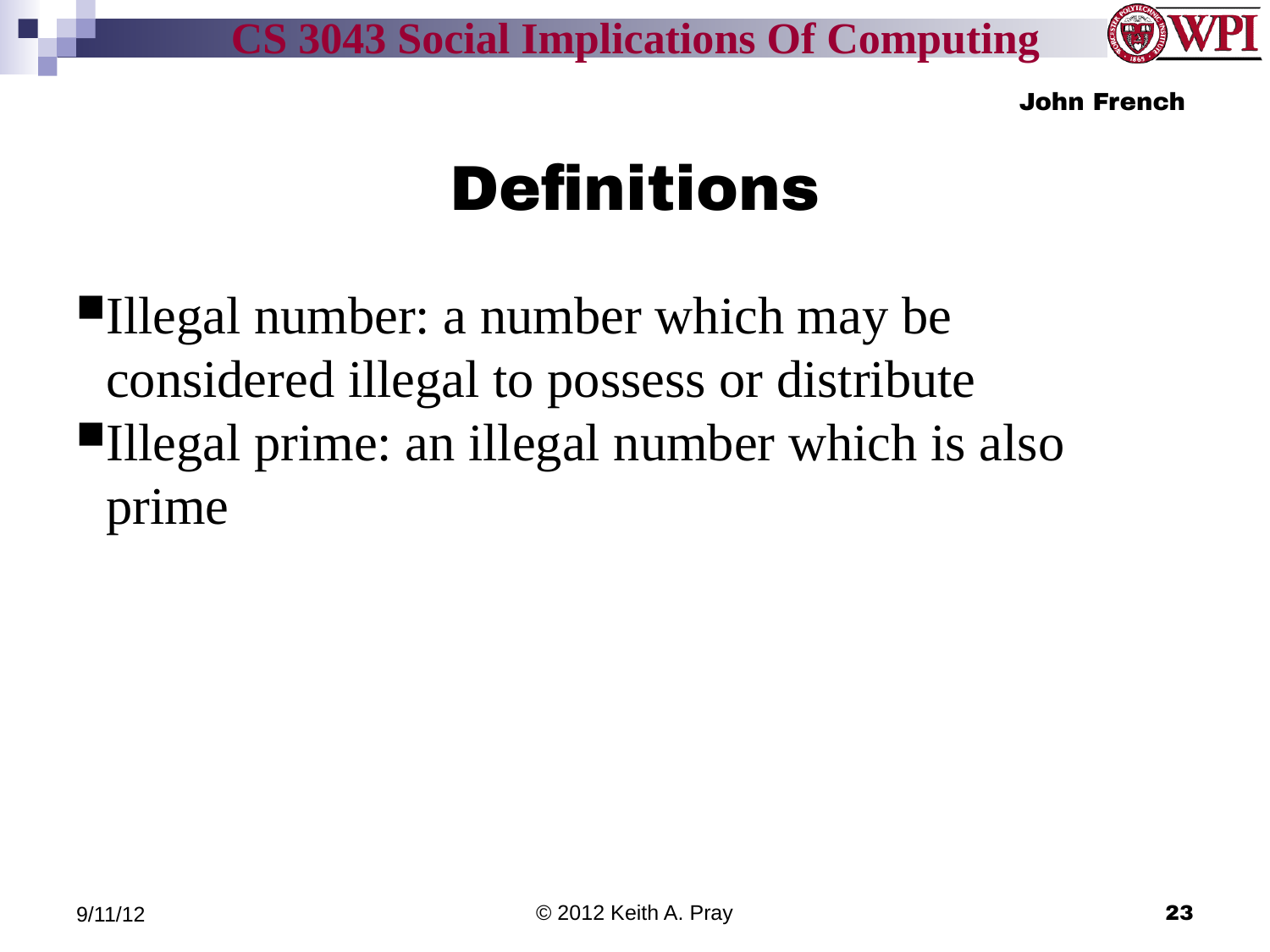

John French
Definitions
Illegal number: a number which may be considered illegal to possess or distribute
Illegal prime: an illegal number which is also prime

9/11/12
© 2012 Keith A. Pray
23